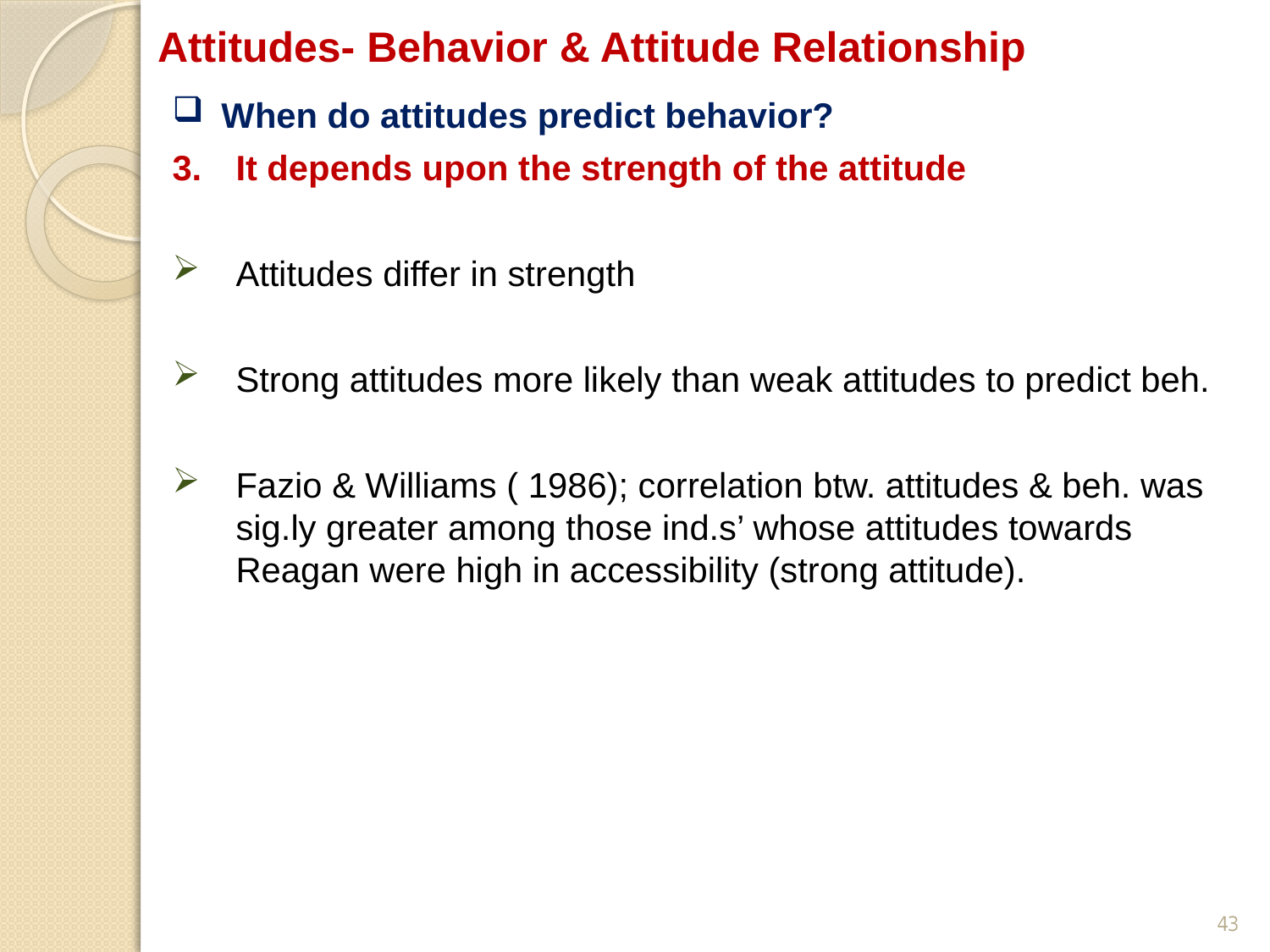

# Attitudes- Behavior & Attitude Relationship
 When do attitudes predict behavior?
It depends upon the strength of the attitude

Attitudes differ in strength

Strong attitudes more likely than weak attitudes to predict beh.

Fazio & Williams ( 1986); correlation btw. attitudes & beh. was sig.ly greater among those ind.s’ whose attitudes towards Reagan were high in accessibility (strong attitude).

43